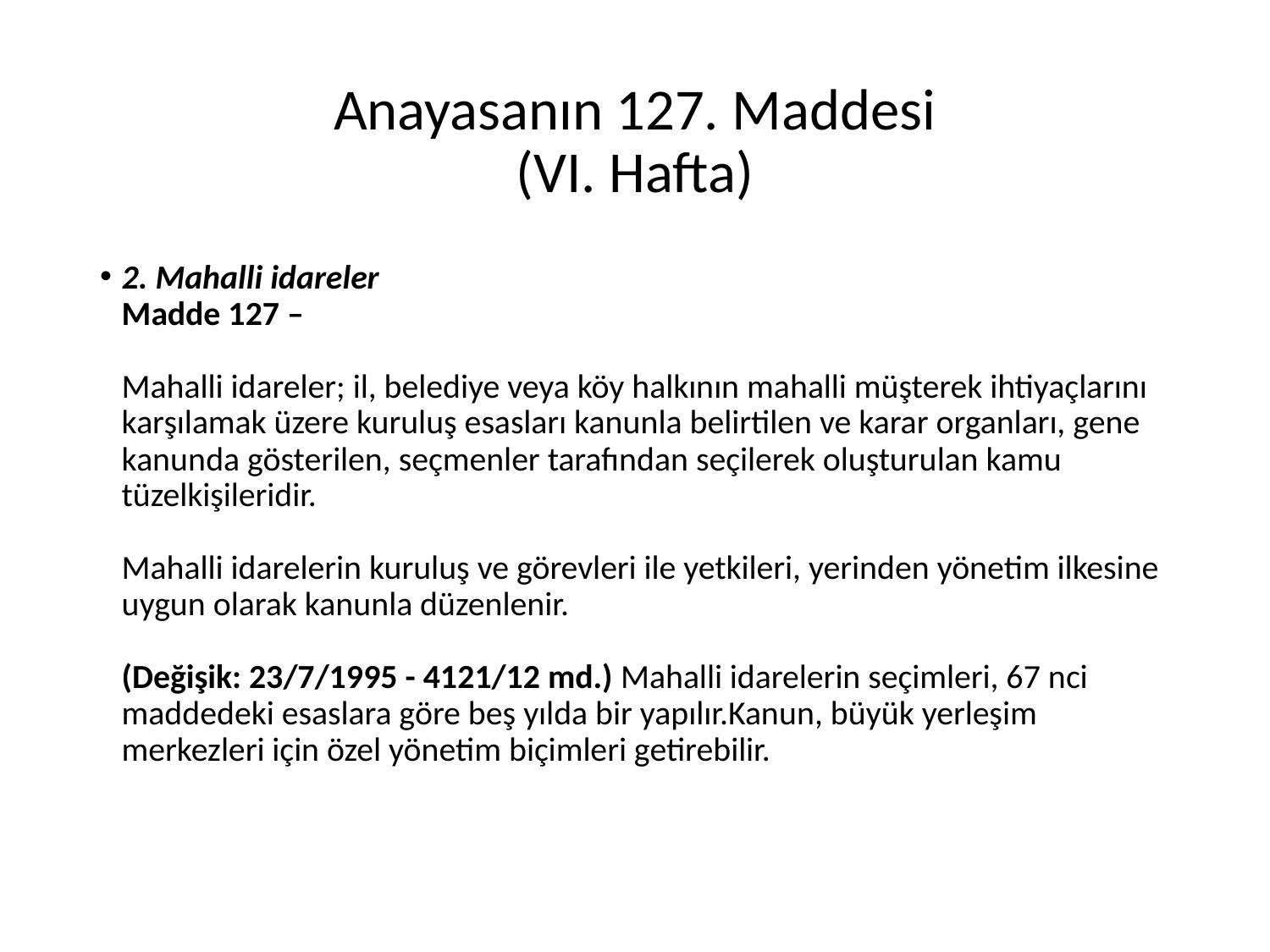

# Anayasanın 127. Maddesi (VI. Hafta)
2. Mahalli idareler 
Madde 127 – 
Mahalli idareler; il, belediye veya köy halkının mahalli müşterek ihtiyaçlarını karşılamak üzere kuruluş esasları kanunla belirtilen ve karar organları, gene kanunda gösterilen, seçmenler tarafından seçilerek oluşturulan kamu tüzelkişileridir. 
Mahalli idarelerin kuruluş ve görevleri ile yetkileri, yerinden yönetim ilkesine uygun olarak kanunla düzenlenir. 
(Değişik: 23/7/1995 - 4121/12 md.) Mahalli idarelerin seçimleri, 67 nci maddedeki esaslara göre beş yılda bir yapılır.Kanun, büyük yerleşim merkezleri için özel yönetim biçimleri getirebilir.